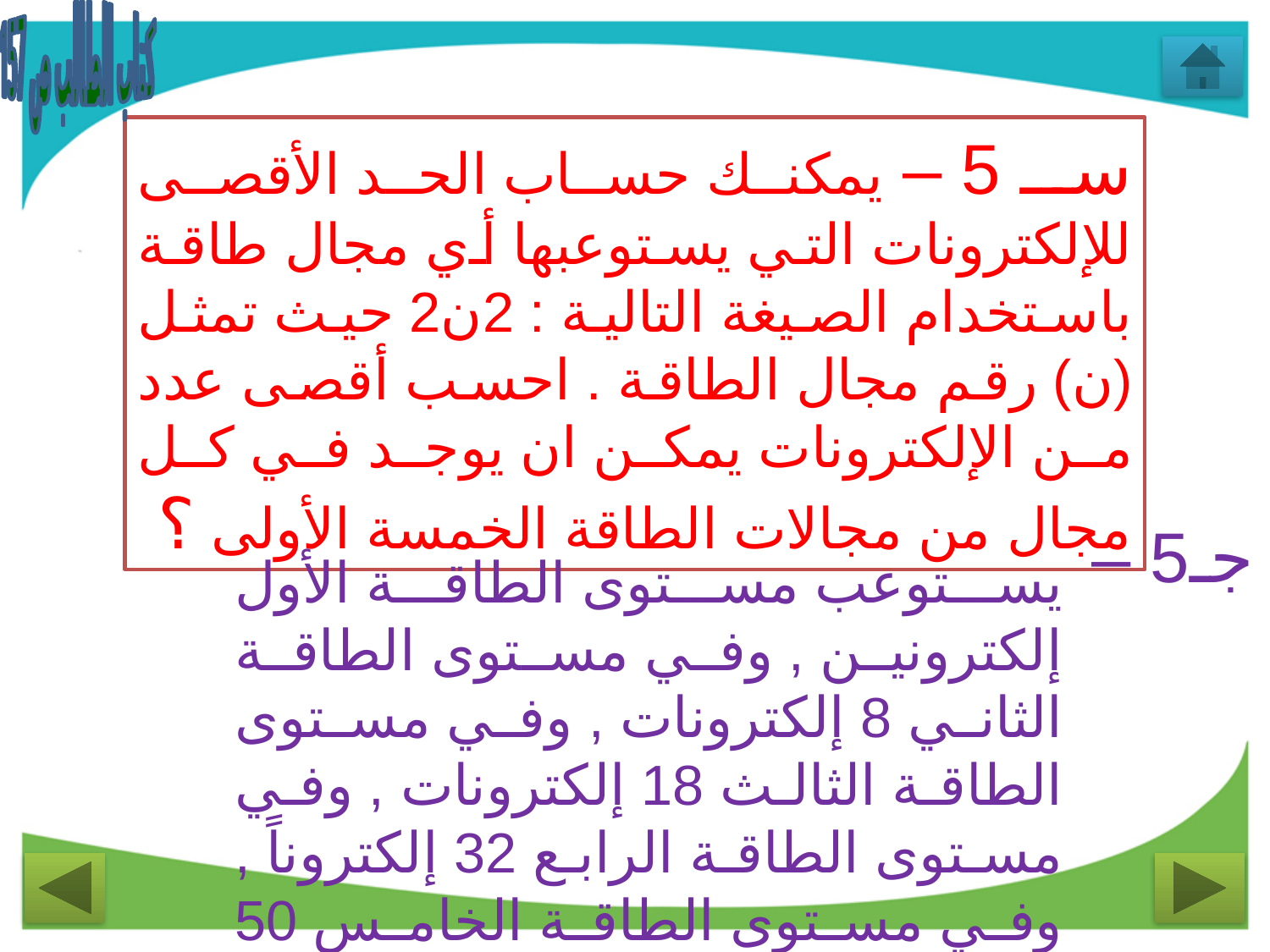

كتاب الطالب ص 157

سـ 5 – يمكنك حساب الحد الأقصى للإلكترونات التي يستوعبها أي مجال طاقة باستخدام الصيغة التالية : 2ن2 حيث تمثل (ن) رقم مجال الطاقة . احسب أقصى عدد من الإلكترونات يمكن ان يوجد في كل مجال من مجالات الطاقة الخمسة الأولى ؟

يستوعب مستوى الطاقة الأول إلكترونين , وفي مستوى الطاقة الثاني 8 إلكترونات , وفي مستوى الطاقة الثالث 18 إلكترونات , وفي مستوى الطاقة الرابع 32 إلكتروناً , وفي مستوى الطاقة الخامس 50 إلكترونات .
جـ5 –